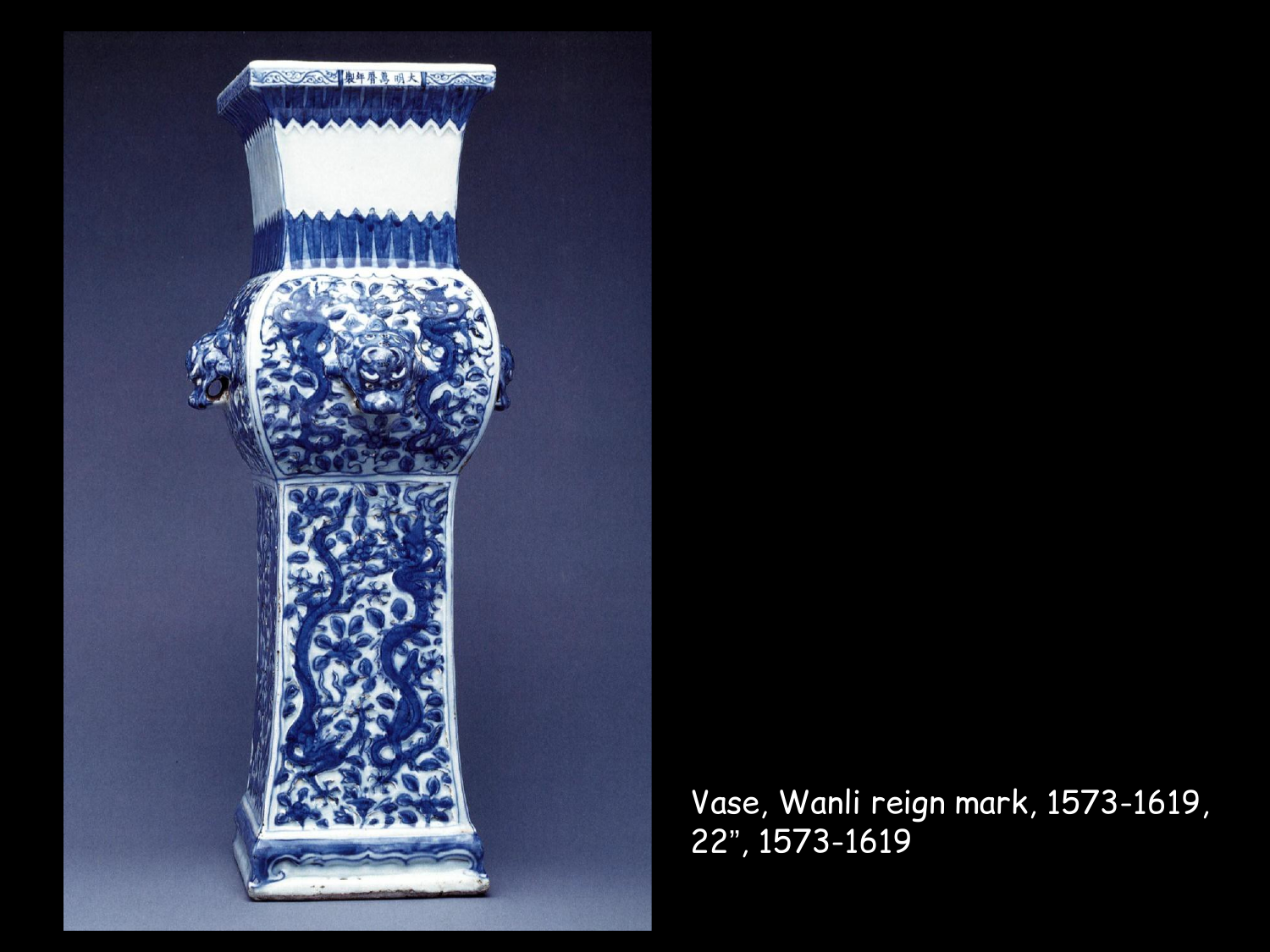

Vase, Wanli reign mark, 1573-1619, 22”, 1573-1619